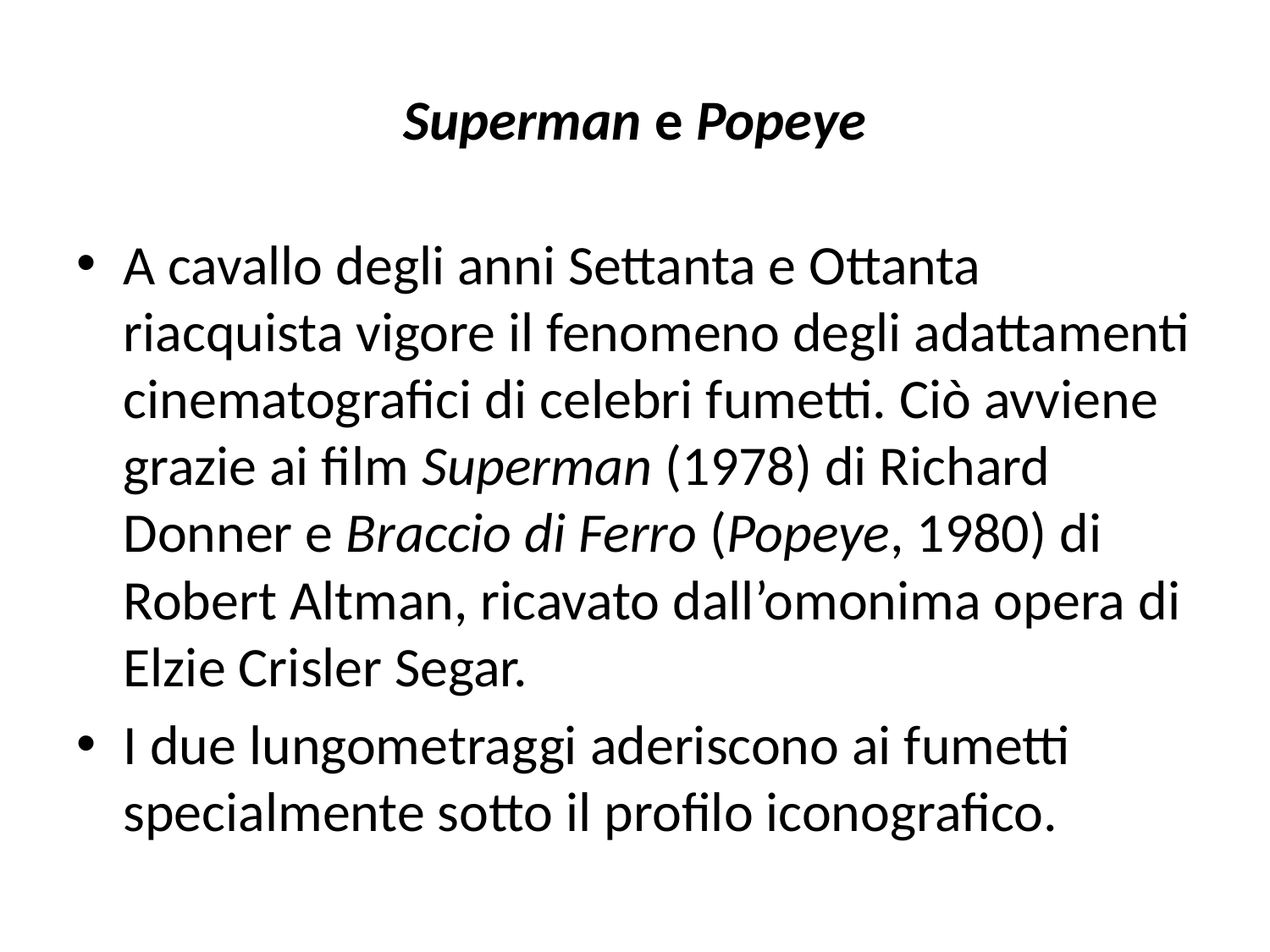

# Superman e Popeye
A cavallo degli anni Settanta e Ottanta riacquista vigore il fenomeno degli adattamenti cinematografici di celebri fumetti. Ciò avviene grazie ai film Superman (1978) di Richard Donner e Braccio di Ferro (Popeye, 1980) di Robert Altman, ricavato dall’omonima opera di Elzie Crisler Segar.
I due lungometraggi aderiscono ai fumetti specialmente sotto il profilo iconografico.